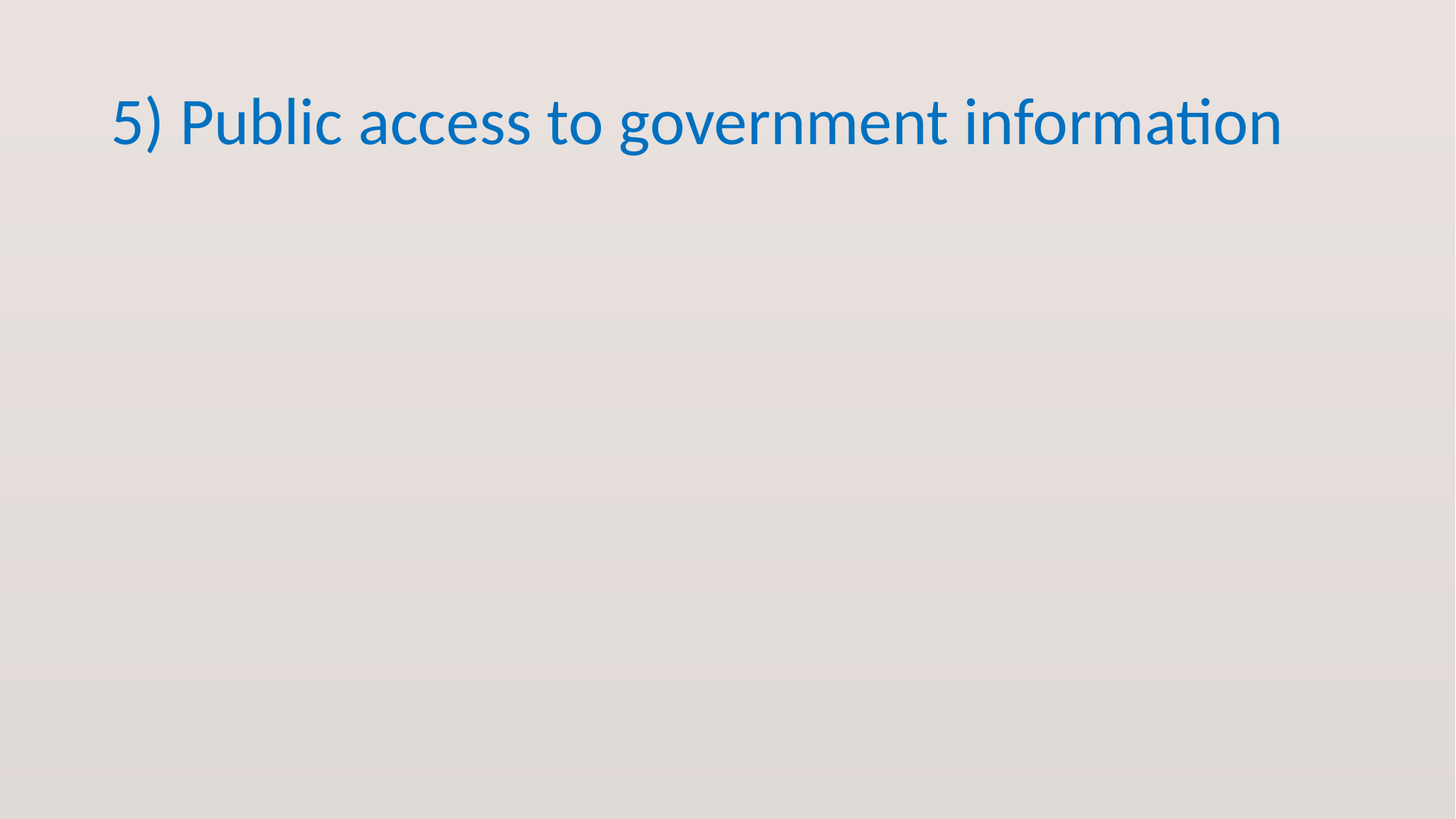

# 5) Public access to government information